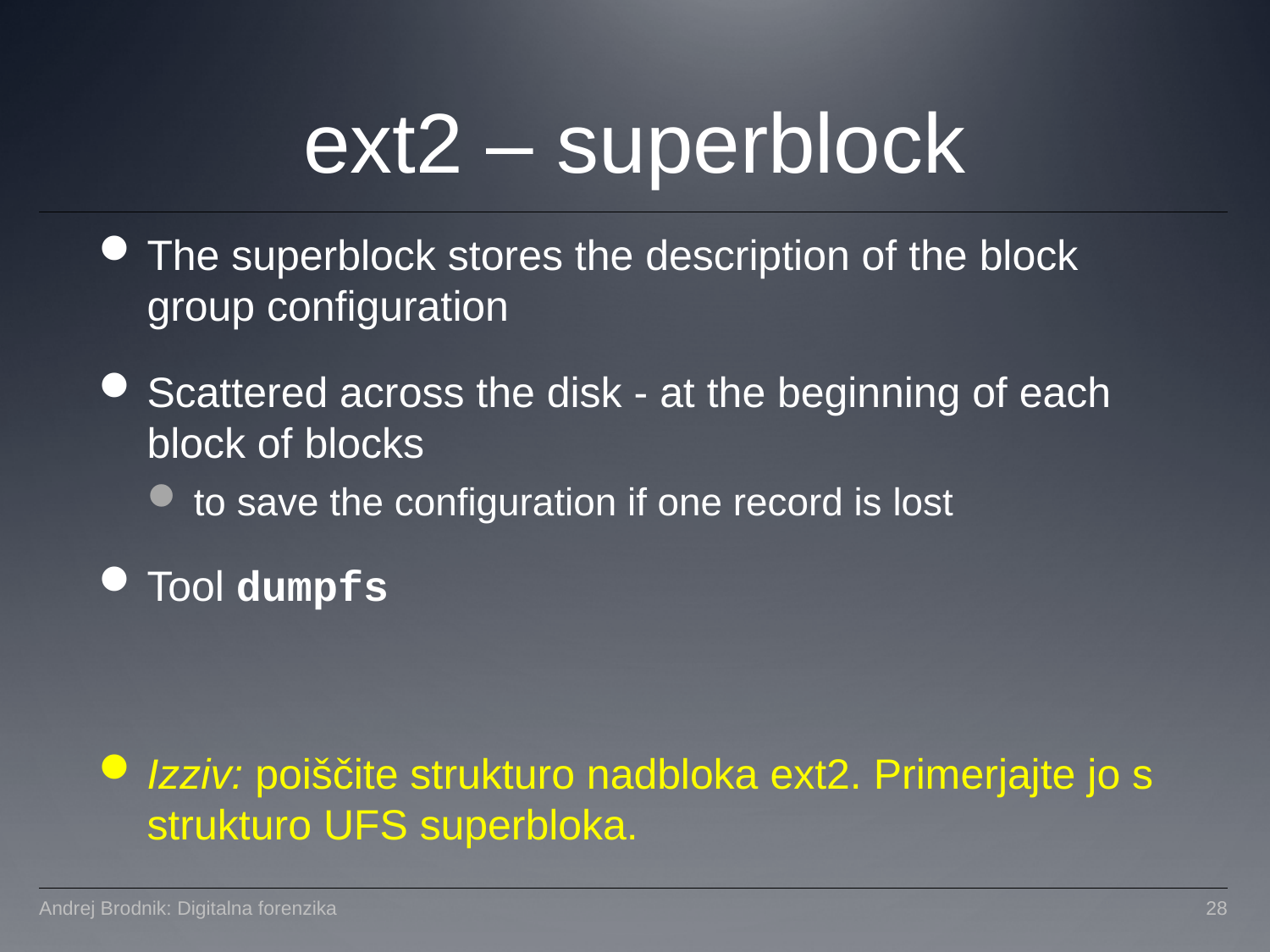

ext2 – superblock
The superblock stores the description of the block group configuration
Scattered across the disk - at the beginning of each block of blocks
to save the configuration if one record is lost
Tool dumpfs

Izziv: poiščite strukturo nadbloka ext2. Primerjajte jo s strukturo UFS superbloka.

Andrej Brodnik: Digitalna forenzika
28